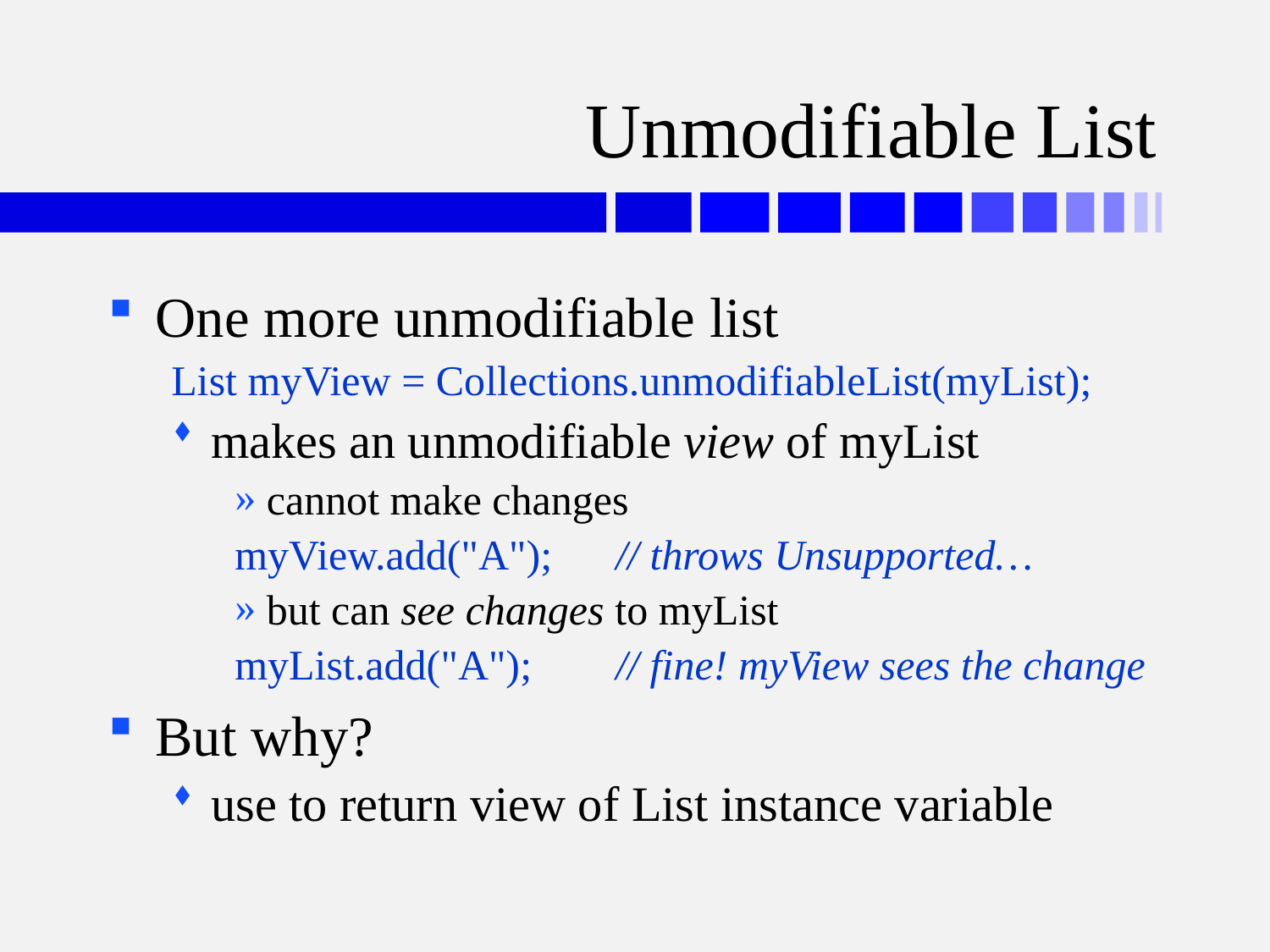

# Unmodifiable List
One more unmodifiable list
List myView = Collections.unmodifiableList(myList);
makes an unmodifiable view of myList
cannot make changes
myView.add("A");	// throws Unsupported…
but can see changes to myList
myList.add("A");	// fine! myView sees the change
But why?
use to return view of List instance variable